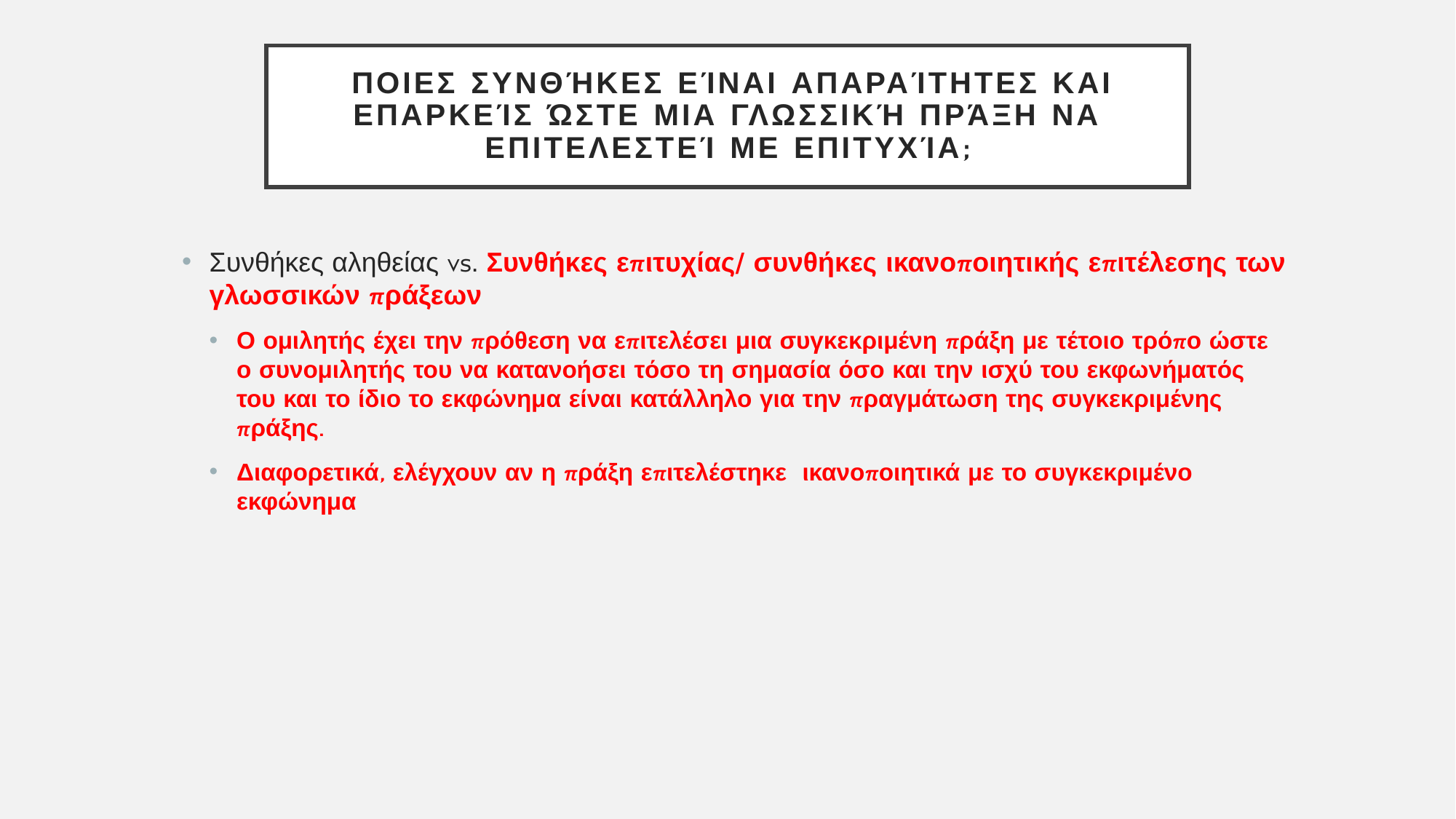

# Ποιες συνθήκες είναι απαραίτητες και επαρκείς ώστε μια γλωσσική πράξη να επιτελεστεί με επιτυχία;

Συνθήκες αληθείας vs. Συνθήκες επιτυχίας/ συνθήκες ικανοποιητικής επιτέλεσης των γλωσσικών πράξεων
Ο ομιλητής έχει την πρόθεση να επιτελέσει μια συγκεκριμένη πράξη με τέτοιο τρόπο ώστε ο συνομιλητής του να κατανοήσει τόσο τη σημασία όσο και την ισχύ του εκφωνήματός του και το ίδιο το εκφώνημα είναι κατάλληλο για την πραγμάτωση της συγκεκριμένης πράξης.
Διαφορετικά, ελέγχουν αν η πράξη επιτελέστηκε  ικανοποιητικά με το συγκεκριμένο εκφώνημα